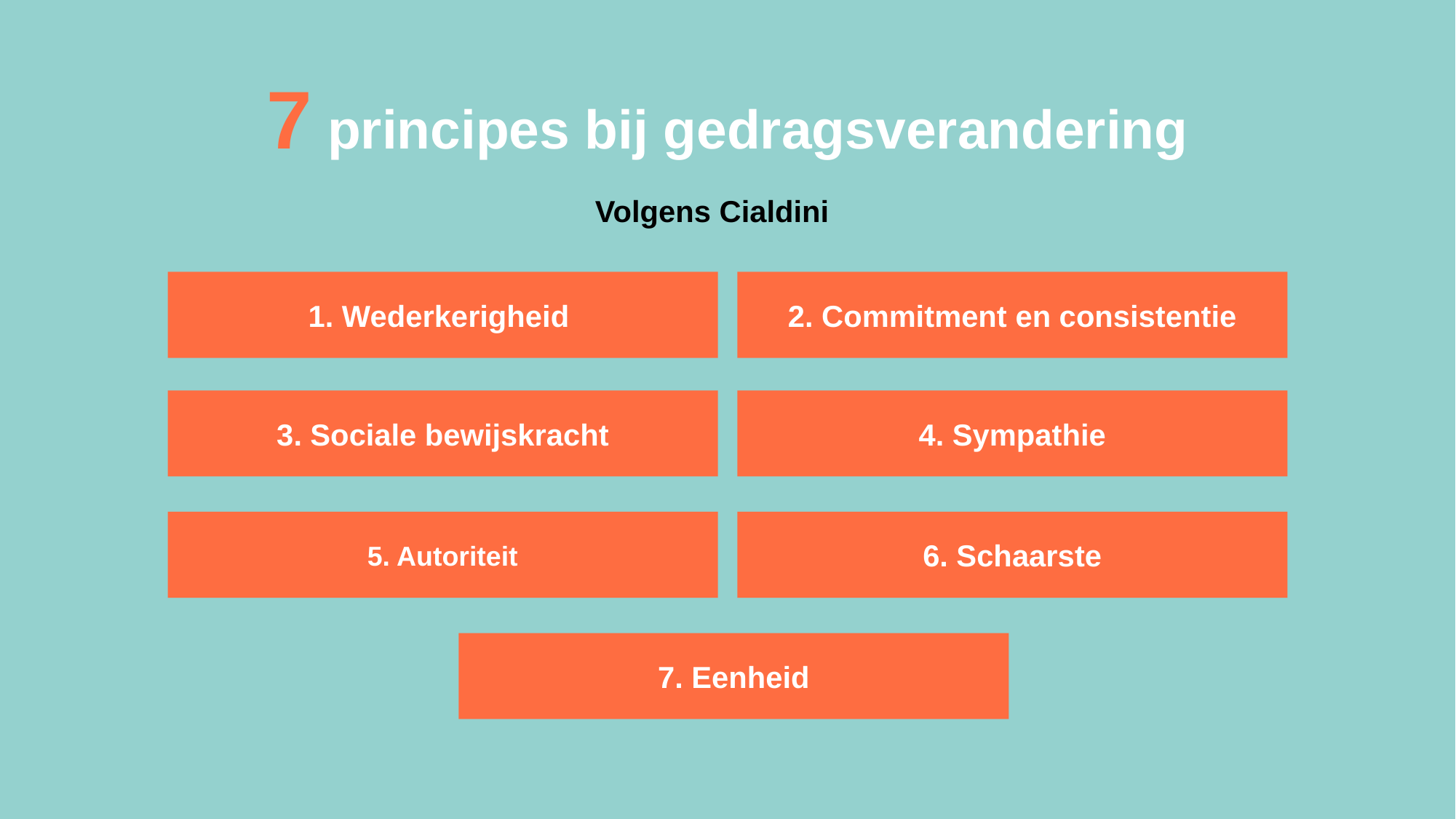

# 7 principes bij gedragsverandering
Volgens Cialdini
1. Wederkerigheid
2. Commitment en consistentie
3. Sociale bewijskracht
4. Sympathie
5. Autoriteit
6. Schaarste
7. Eenheid